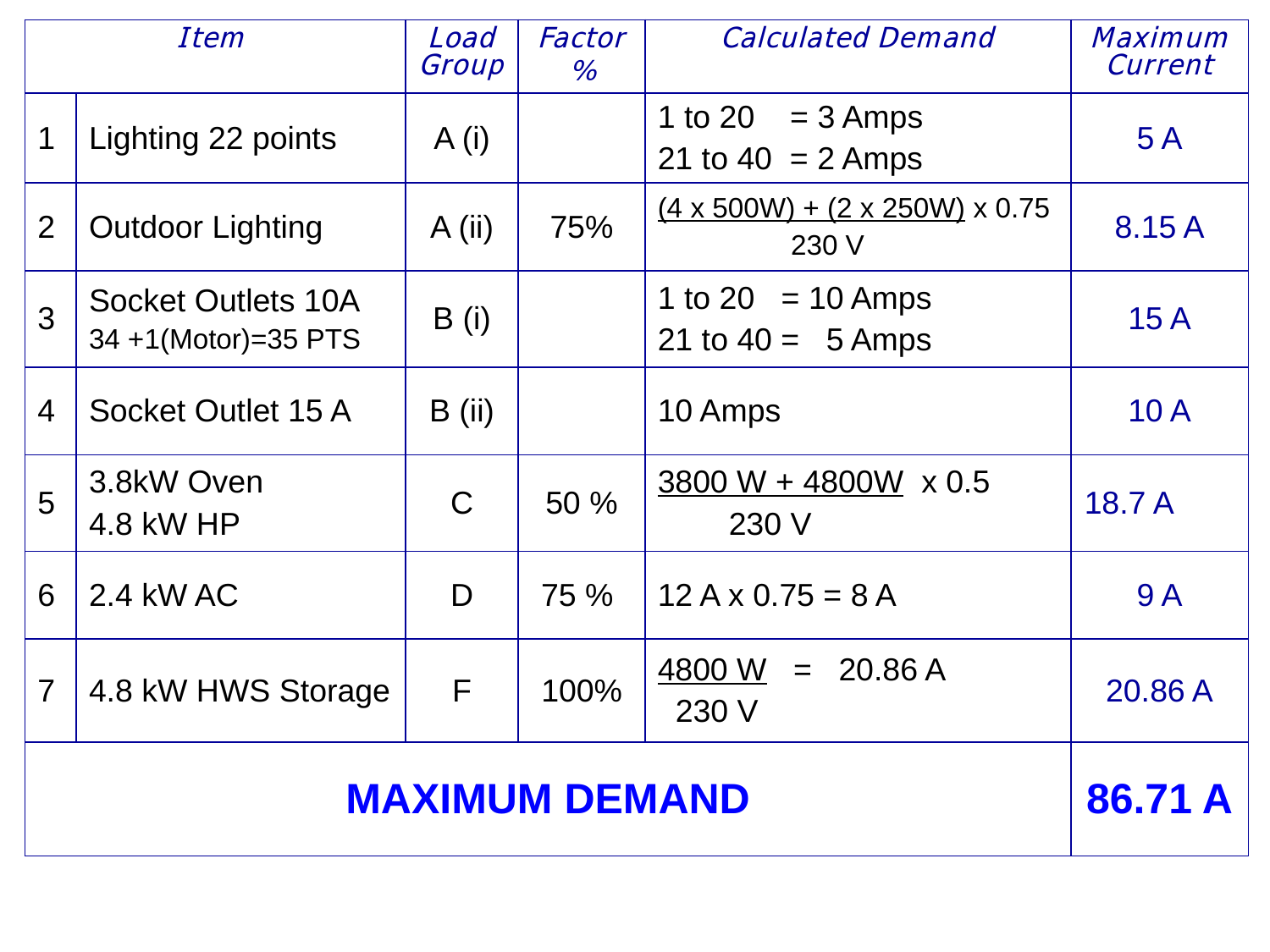

| Item |  | Load Group | Factor % | Calculated Demand | Maximum Current |
| --- | --- | --- | --- | --- | --- |
| 1 | Lighting 22 points | A (i) |  | 1 to 20 = 3 Amps 21 to 40 = 2 Amps | 5 A |
| 2 | Outdoor Lighting | A (ii) | 75% | (4 x 500W) + (2 x 250W) x 0.75 230 V | 8.15 A |
| 3 | Socket Outlets 10A 34 +1(Motor)=35 PTS | B (i) |  | 1 to 20 = 10 Amps 21 to 40 = 5 Amps | 15 A |
| 4 | Socket Outlet 15 A | B (ii) |  | 10 Amps | 10 A |
| 5 | 3.8kW Oven 4.8 kW HP | C | 50 % | 3800 W + 4800W x 0.5 230 V | 18.7 A |
| 6 | 2.4 kW AC | D | 75 % | 12 A x 0.75 = 8 A | 9 A |
| 7 | 4.8 kW HWS Storage | F | 100% | 4800 W = 20.86 A 230 V | 20.86 A |
| MAXIMUM DEMAND |  |  |  |  | 86.71 A |